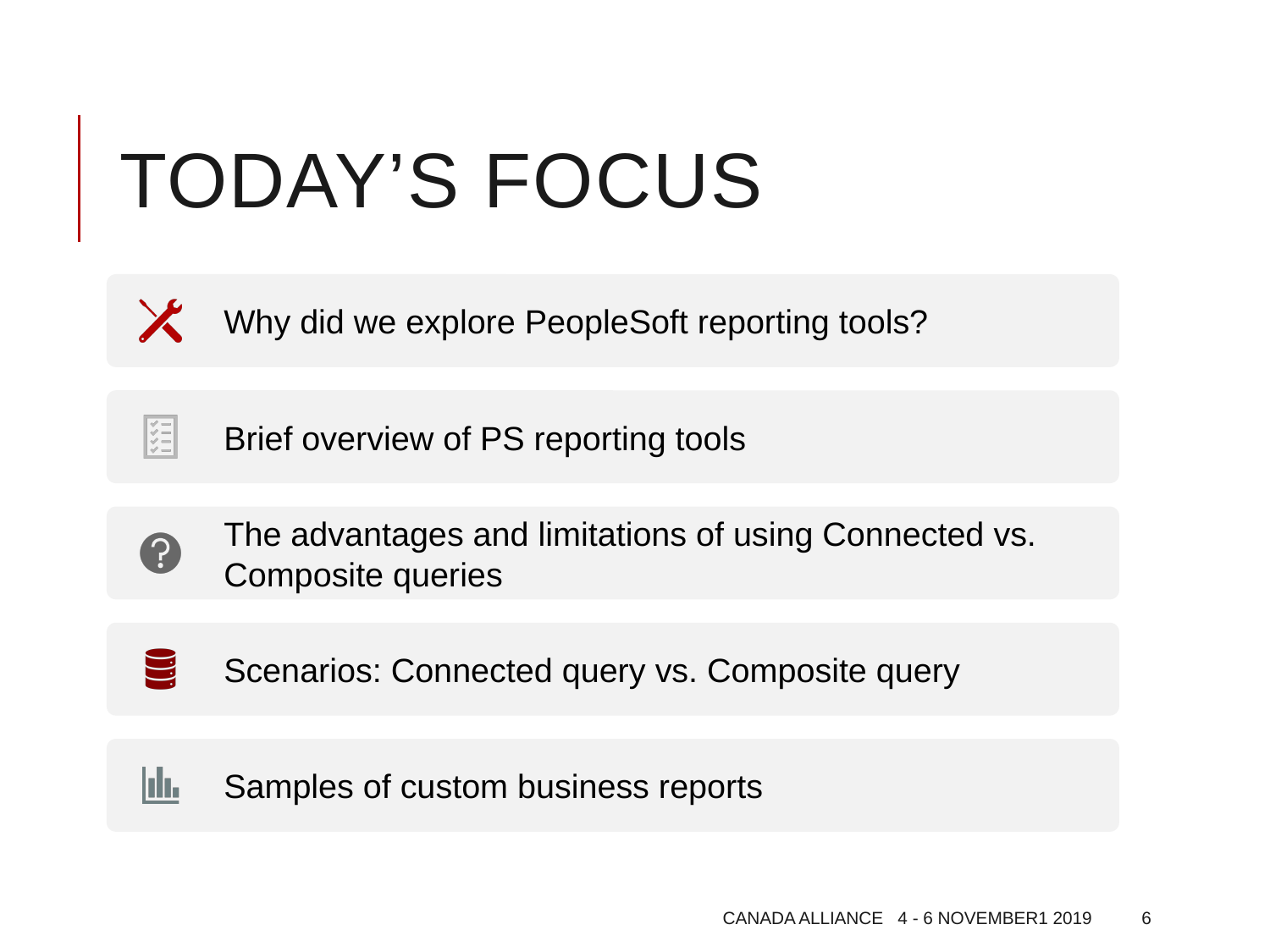

# Today’s focus
Why did we explore PeopleSoft reporting tools?
Brief overview of PS reporting tools
The advantages and limitations of using Connected vs. Composite queries
Scenarios: Connected query vs. Composite query
Samples of custom business reports
Canada Alliance   4 - 6 November1 2019
6